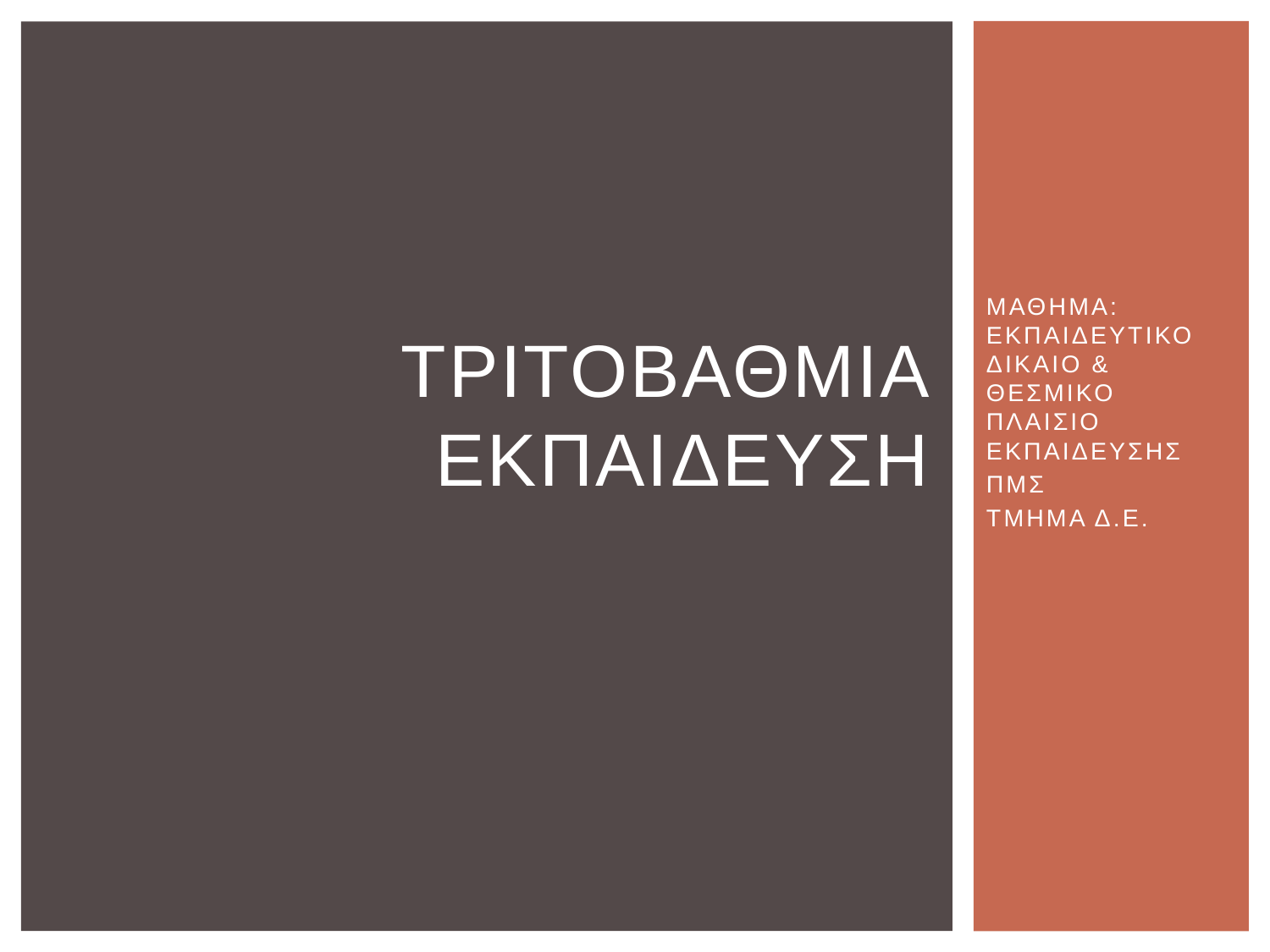

# Τριτοβαθμια εκπαιδευση
ΜΑΘΗΜΑ: ΕΚΠΑΙΔΕΥΤΙΚΟ ΔΙΚΑΙΟ & ΘΕΣΜΙΚΟ ΠΛΑΙΣΙΟ ΕΚΠΑΙΔΕΥΣΗΣ
ΠΜΣ
ΤΜΗΜΑ Δ.Ε.